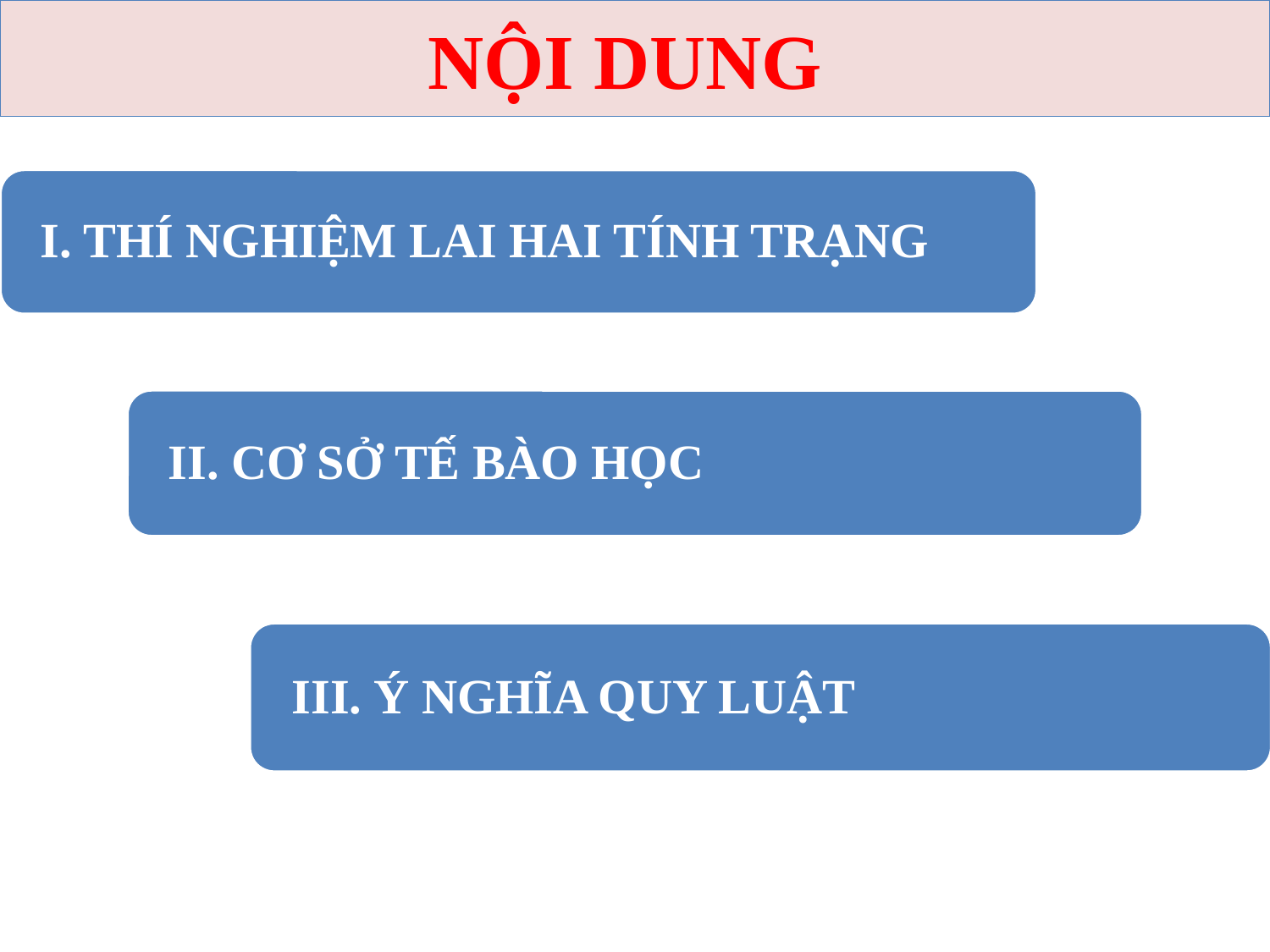

# NỘI DUNG

I. THÍ NGHIỆM LAI HAI TÍNH TRẠNG

II. CƠ SỞ TẾ BÀO HỌC

III. Ý NGHĨA QUY LUẬT